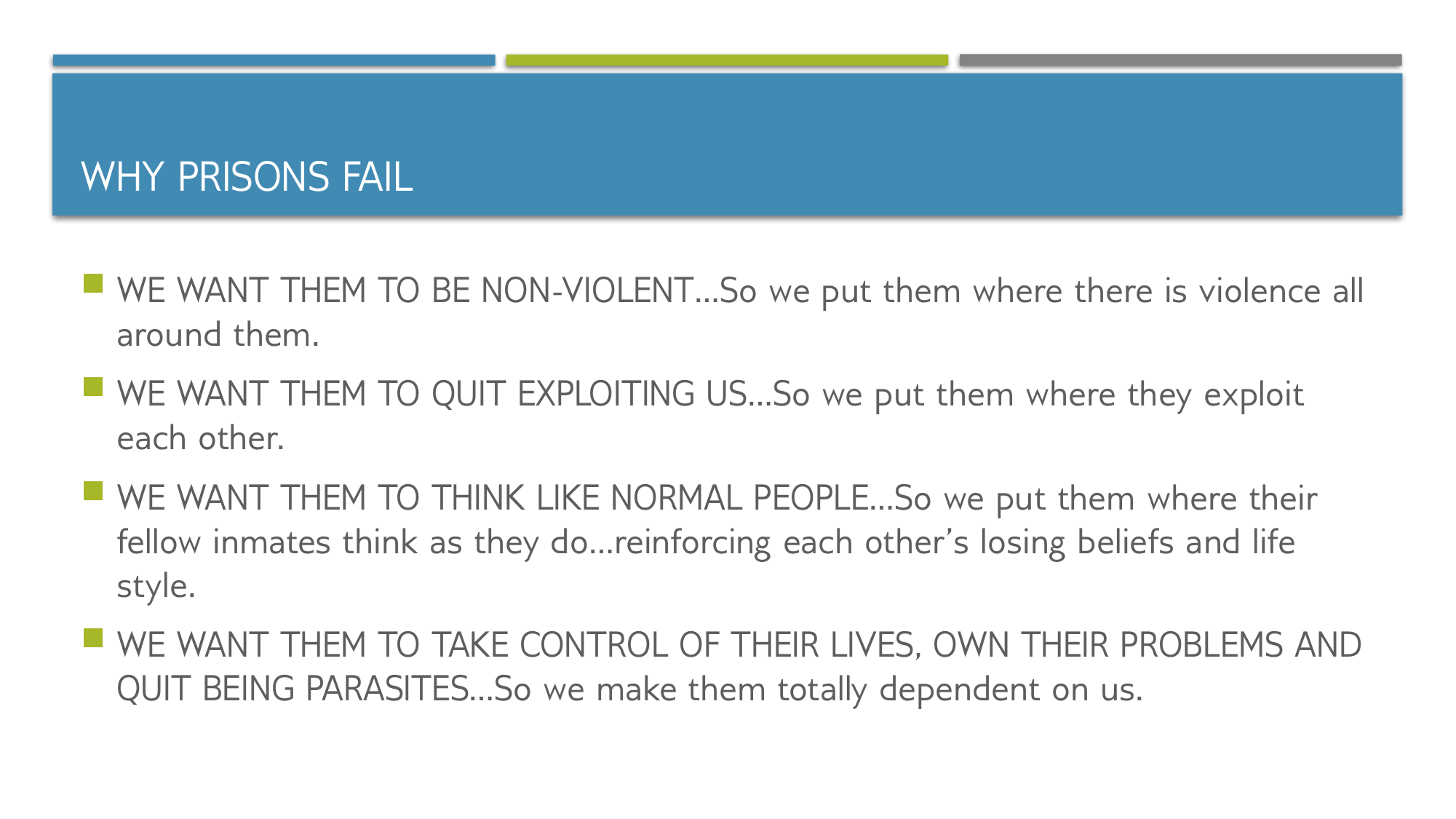

# Why prisons fail
WE WANT THEM TO BE NON-VIOLENT…So we put them where there is violence all around them.
WE WANT THEM TO QUIT EXPLOITING US…So we put them where they exploit each other.
WE WANT THEM TO THINK LIKE NORMAL PEOPLE…So we put them where their fellow inmates think as they do…reinforcing each other’s losing beliefs and life style.
WE WANT THEM TO TAKE CONTROL OF THEIR LIVES, OWN THEIR PROBLEMS AND QUIT BEING PARASITES…So we make them totally dependent on us.